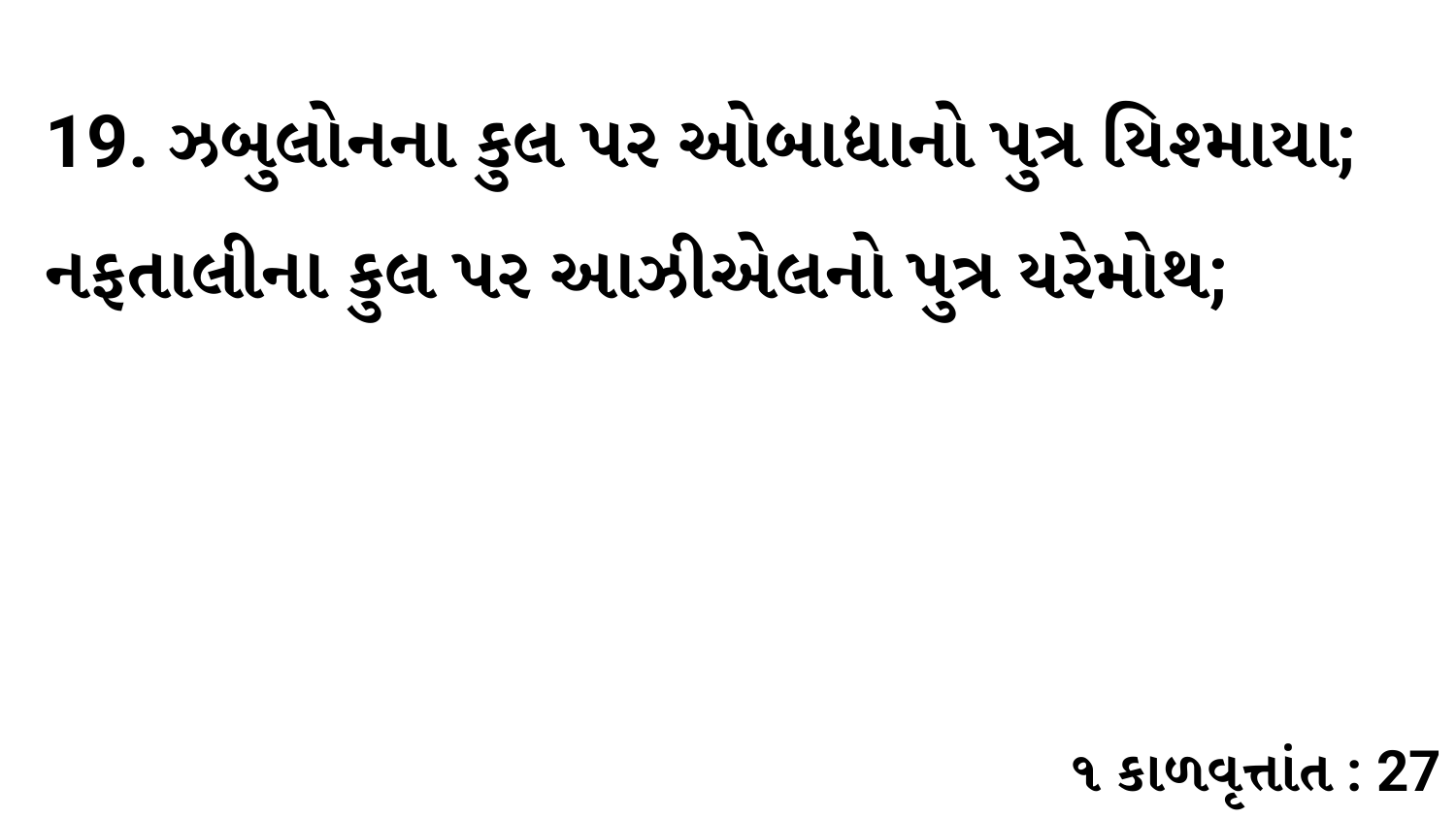

19. ઝબુલોનના કુલ પર ઓબાદ્યાનો પુત્ર યિશ્માયા; નફતાલીના કુલ પર આઝીએલનો પુત્ર યરેમોથ;
૧ કાળવૃત્તાંત : 27